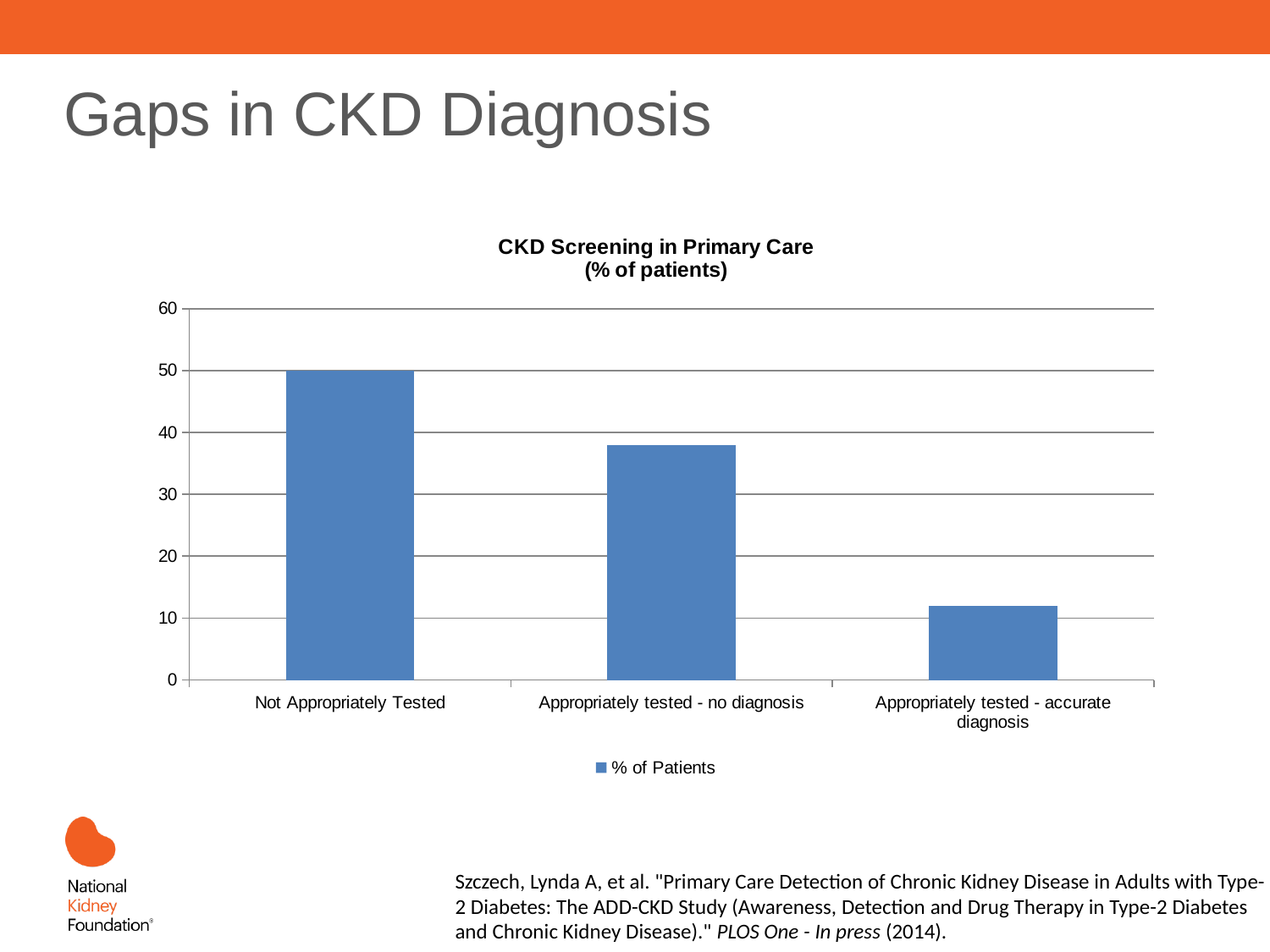

# Gaps in CKD Diagnosis

### Chart: CKD Screening in Primary Care
(% of patients)

| Category | % of Patients |
|---|---|
| Not Appropriately Tested | 50.0 |
| Appropriately tested - no diagnosis | 38.0 |
| Appropriately tested - accurate diagnosis | 12.0 |
Szczech, Lynda A, et al. "Primary Care Detection of Chronic Kidney Disease in Adults with Type-2 Diabetes: The ADD-CKD Study (Awareness, Detection and Drug Therapy in Type-2 Diabetes and Chronic Kidney Disease)." PLOS One - In press (2014).